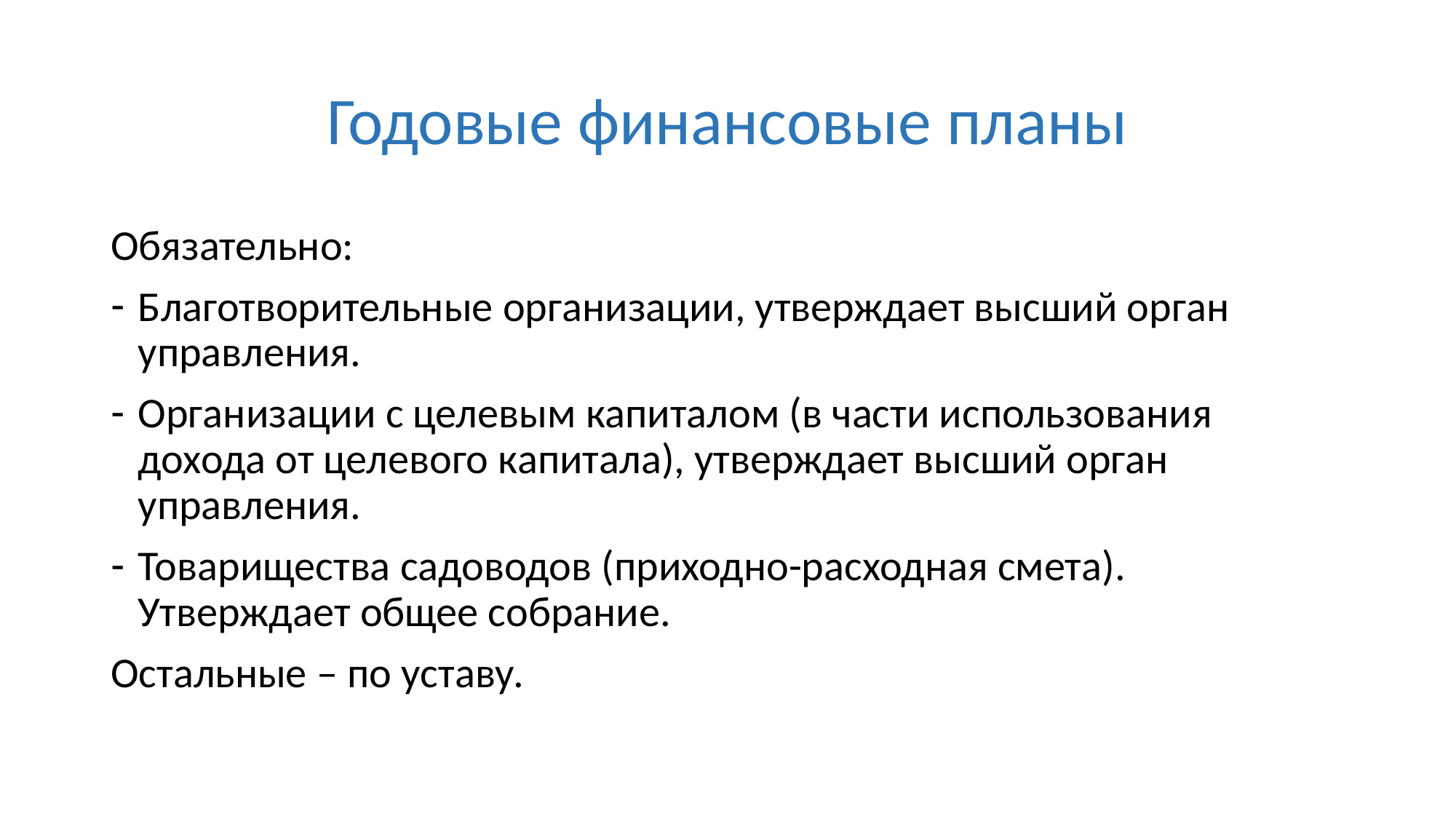

# Годовые финансовые планы
Обязательно:
Благотворительные организации, утверждает высший орган управления.
Организации с целевым капиталом (в части использования дохода от целевого капитала), утверждает высший орган управления.
Товарищества садоводов (приходно-расходная смета). Утверждает общее собрание.
Остальные – по уставу.